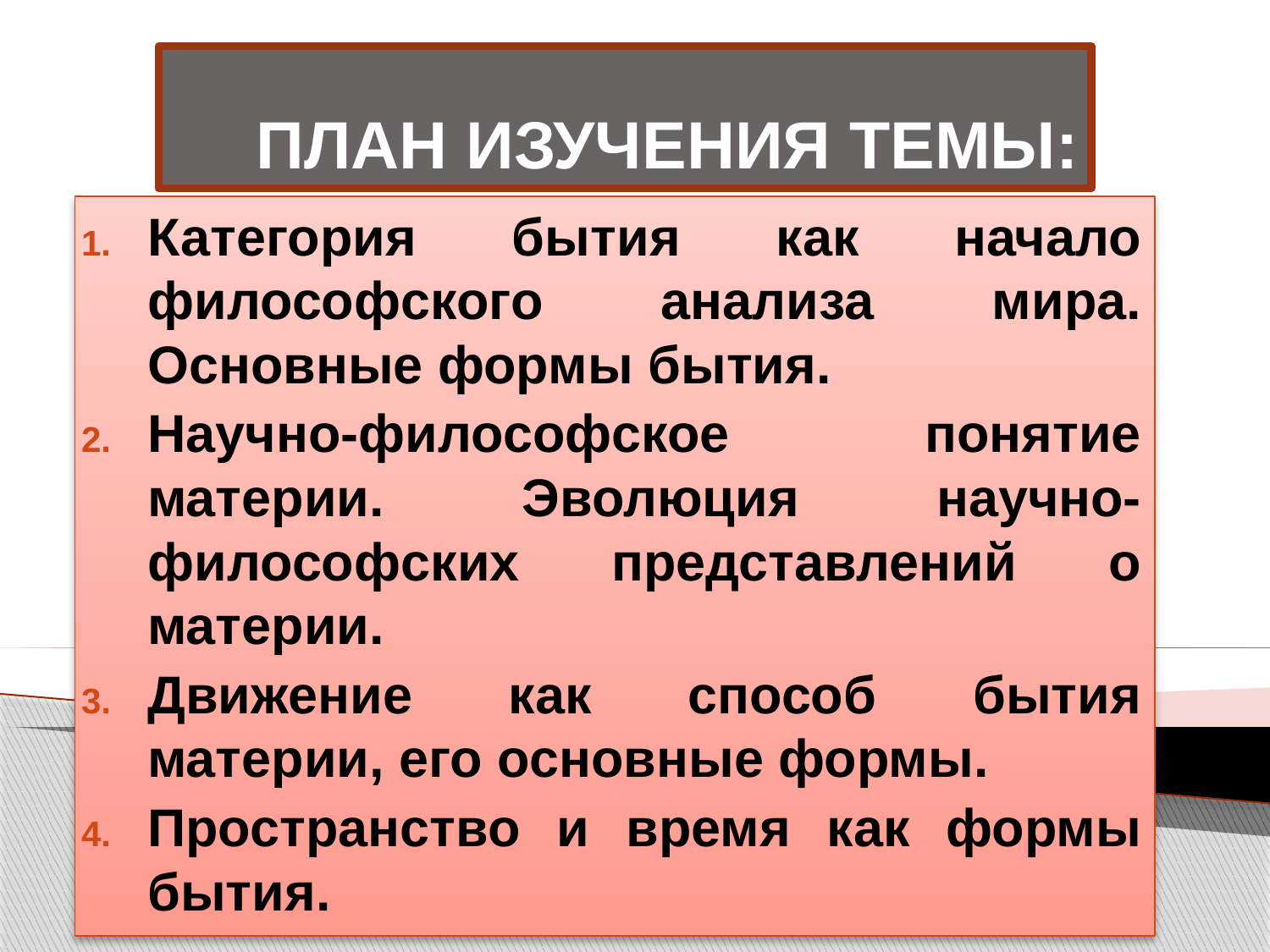

# ПЛАН ИЗУЧЕНИЯ ТЕМЫ:
Категория бытия как начало философского анализа мира. Основные формы бытия.
Научно-философское понятие материи. Эволюция научно-философских представлений о материи.
Движение как способ бытия материи, его основные формы.
Пространство и время как формы бытия.